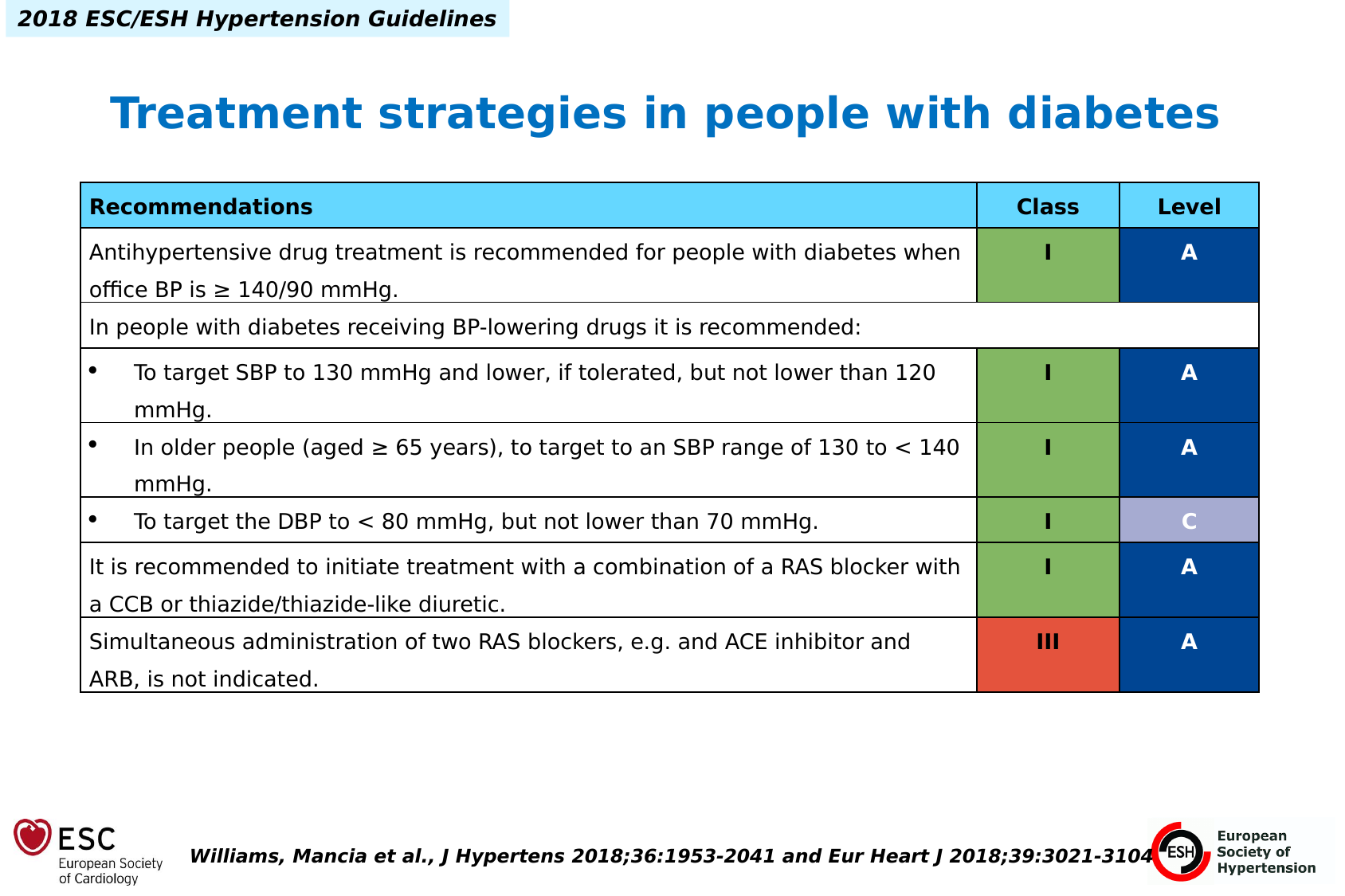

Treatment strategies in people with diabetes
| Recommendations | Class | Level |
| --- | --- | --- |
| Antihypertensive drug treatment is recommended for people with diabetes when office BP is ≥ 140/90 mmHg. | I | A |
| In people with diabetes receiving BP-lowering drugs it is recommended: |  |  |
| To target SBP to 130 mmHg and lower, if tolerated, but not lower than 120 mmHg. | I | A |
| In older people (aged ≥ 65 years), to target to an SBP range of 130 to < 140 mmHg. | I | A |
| To target the DBP to < 80 mmHg, but not lower than 70 mmHg. | I | C |
| It is recommended to initiate treatment with a combination of a RAS blocker with a CCB or thiazide/thiazide-like diuretic. | I | A |
| Simultaneous administration of two RAS blockers, e.g. and ACE inhibitor and ARB, is not indicated. | III | A |